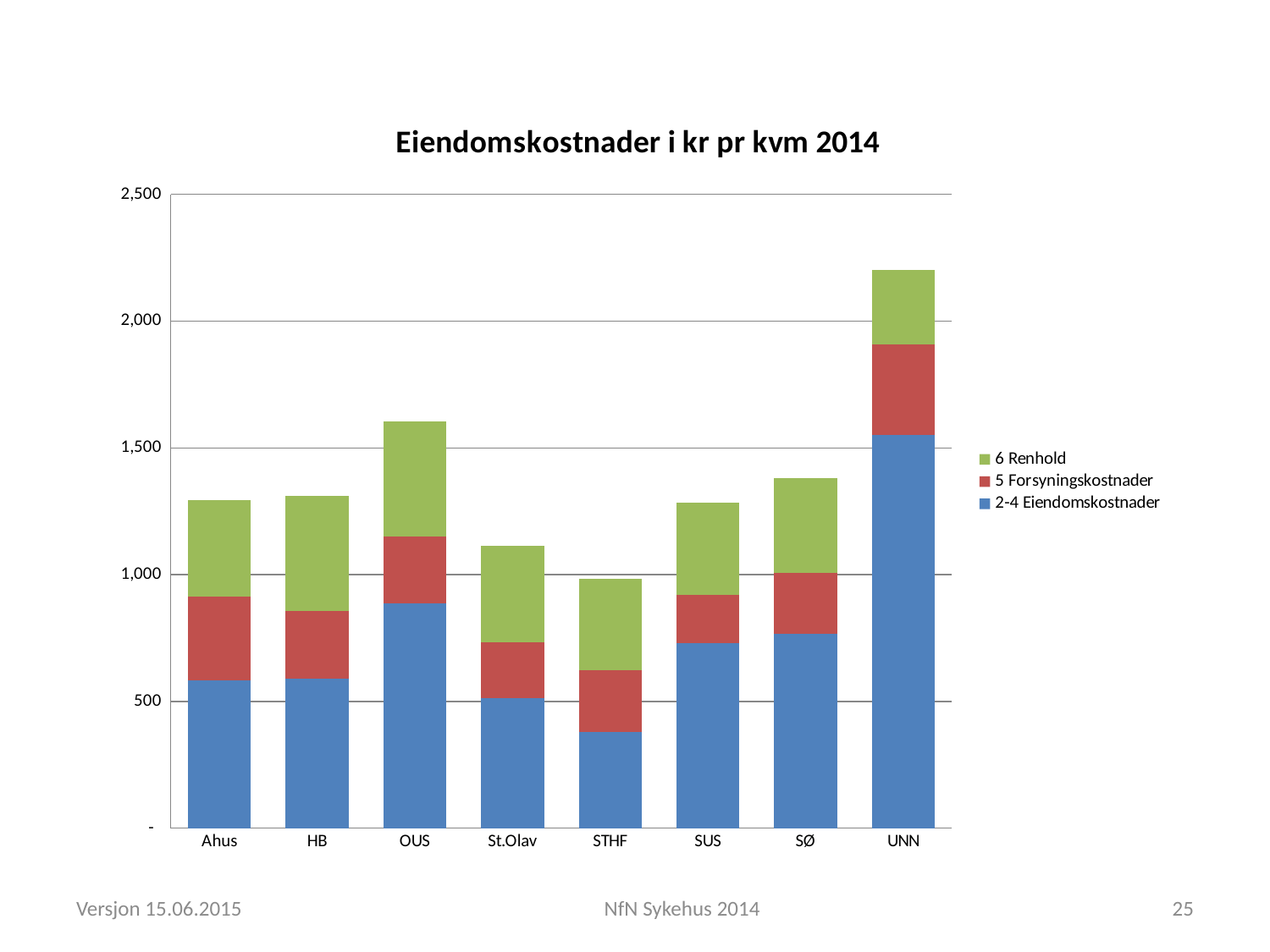

### Chart: Eiendomskostnader i kr pr kvm 2014

| Category | 2-4 Eiendomskostnader  | 5 Forsyningskostnader  | 6 Renhold  |
|---|---|---|---|
| Ahus | 582.1049621477407 | 331.6799470244122 | 380.2974667700673 |
| HB | 591.2370573224902 | 265.24033999027404 | 452.9278159764843 |
| OUS | 886.054633156863 | 265.53547873234254 | 452.40791730404624 |
| St.Olav | 512.8519178955864 | 221.16342006273675 | 379.07484239089905 |
| STHF | 378.1038653425635 | 244.42008058527077 | 361.5962386571265 |
| SUS | 730.793748389401 | 189.2945463423014 | 364.02007835772133 |
| SØ | 766.7975578243357 | 238.4668000912016 | 376.57130397645676 |
| UNN | 1550.7610308944036 | 358.83822740709024 | 292.47541217147807 |
Versjon 15.06.2015
NfN Sykehus 2014
25